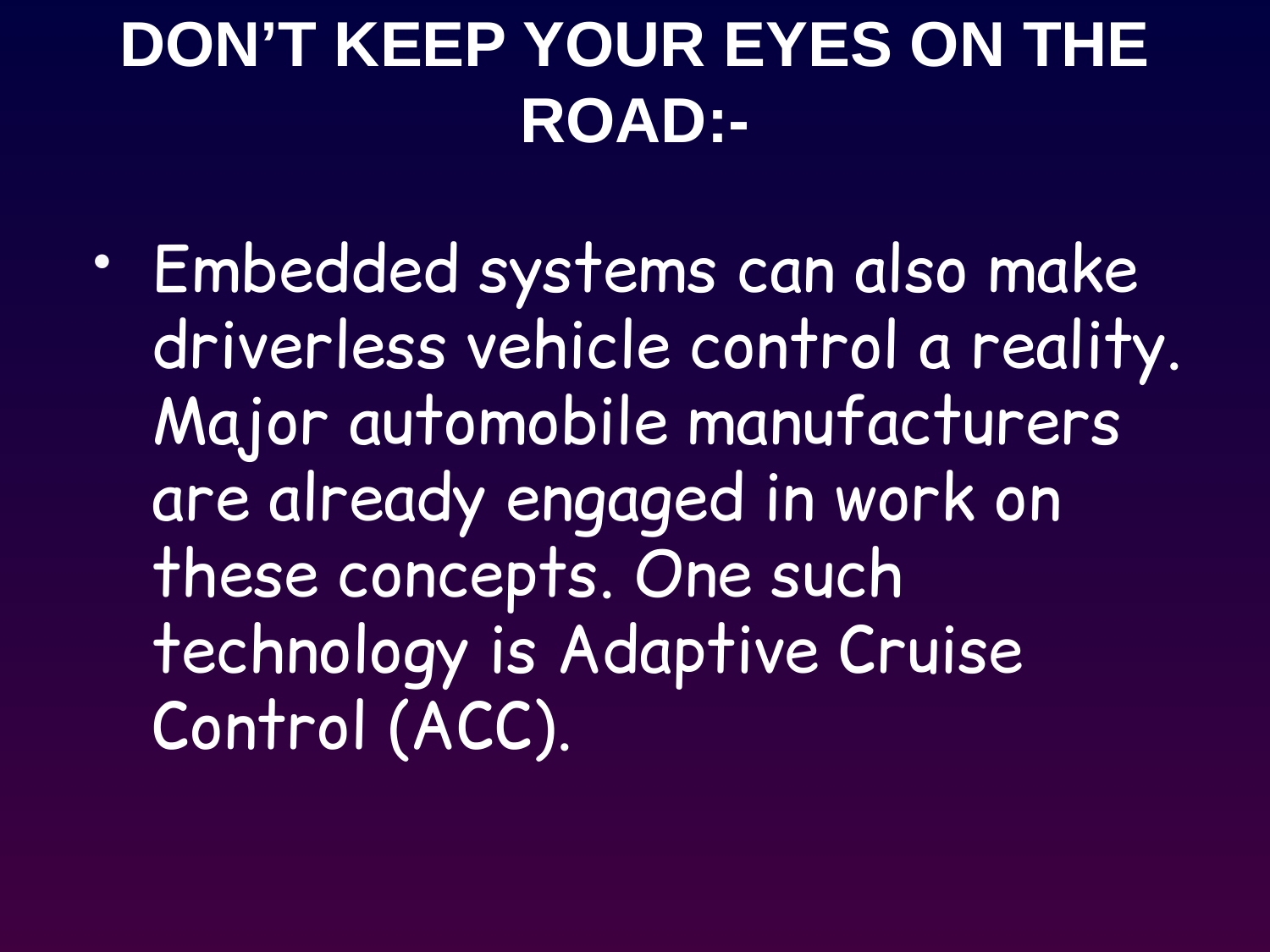

# DON’T KEEP YOUR EYES ON THE ROAD:-
Embedded systems can also make driverless vehicle control a reality. Major automobile manufacturers are already engaged in work on these concepts. One such technology is Adaptive Cruise Control (ACC).